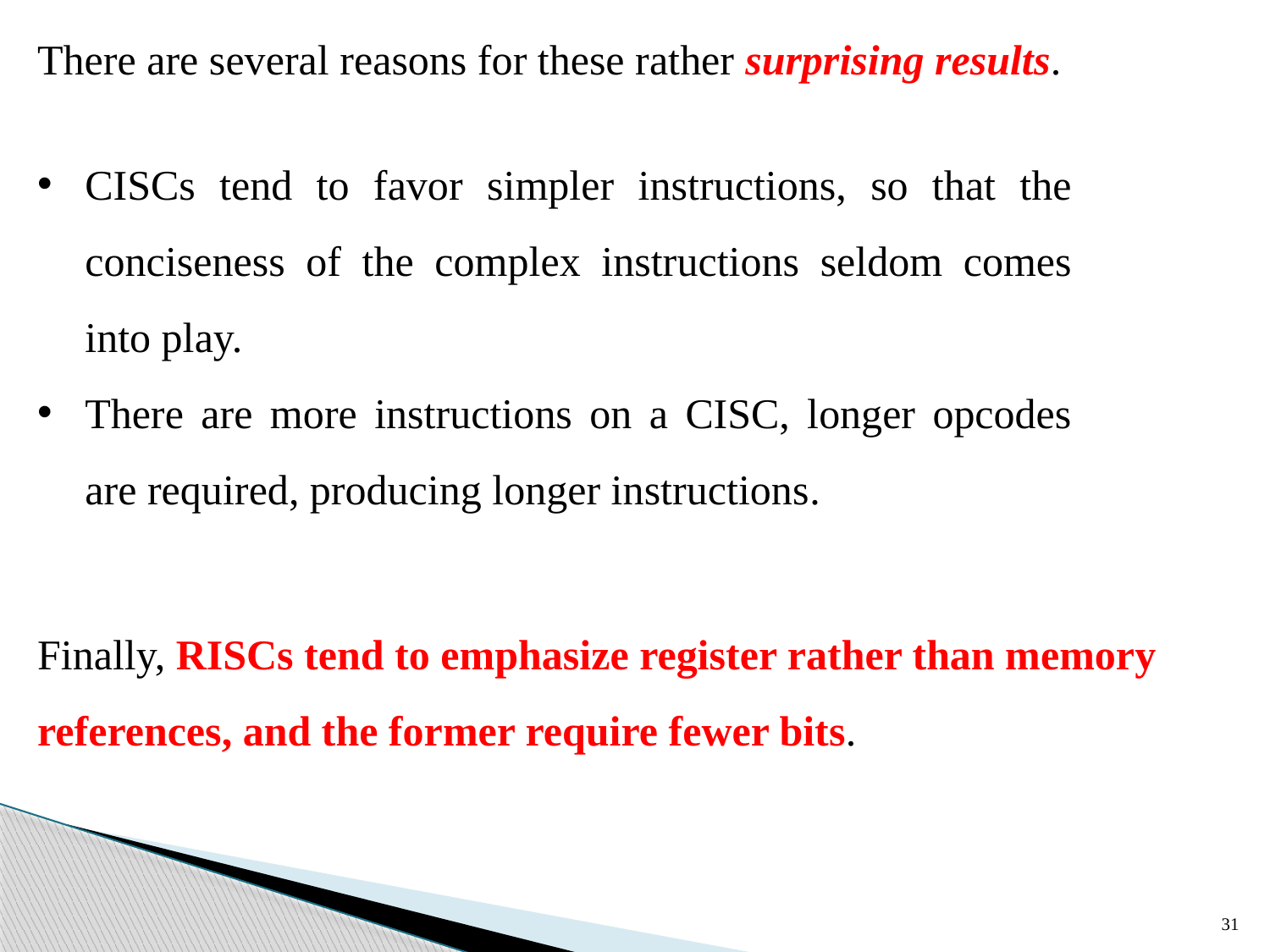

There are several reasons for these rather surprising results.
CISCs tend to favor simpler instructions, so that the conciseness of the complex instructions seldom comes into play.
There are more instructions on a CISC, longer opcodes are required, producing longer instructions.
Finally, RISCs tend to emphasize register rather than memory references, and the former require fewer bits.
31